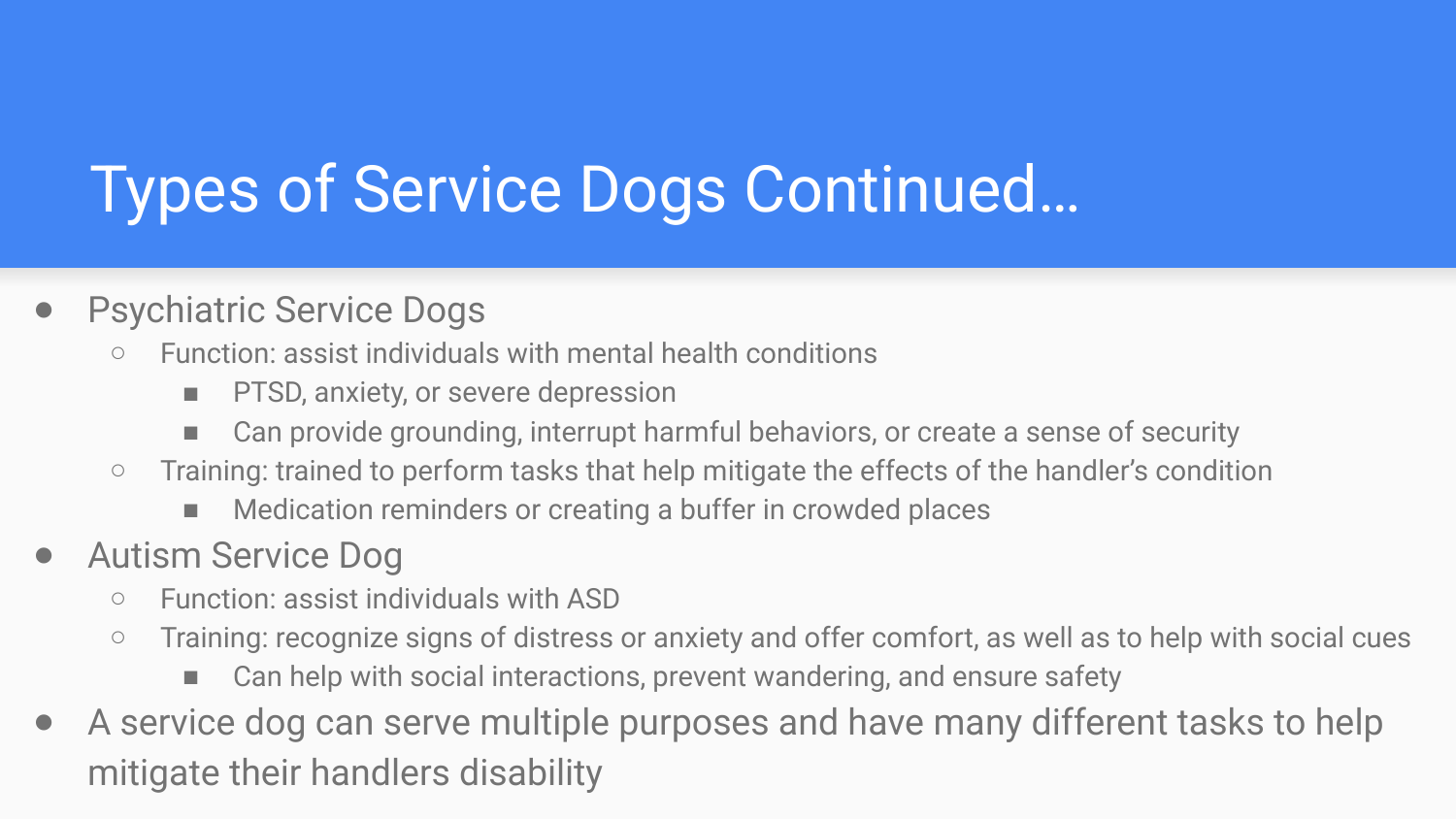

# Types of Service Dogs Continued…
Psychiatric Service Dogs
Function: assist individuals with mental health conditions
PTSD, anxiety, or severe depression
Can provide grounding, interrupt harmful behaviors, or create a sense of security
Training: trained to perform tasks that help mitigate the effects of the handler’s condition
Medication reminders or creating a buffer in crowded places
Autism Service Dog
Function: assist individuals with ASD
Training: recognize signs of distress or anxiety and offer comfort, as well as to help with social cues
Can help with social interactions, prevent wandering, and ensure safety
A service dog can serve multiple purposes and have many different tasks to help mitigate their handlers disability